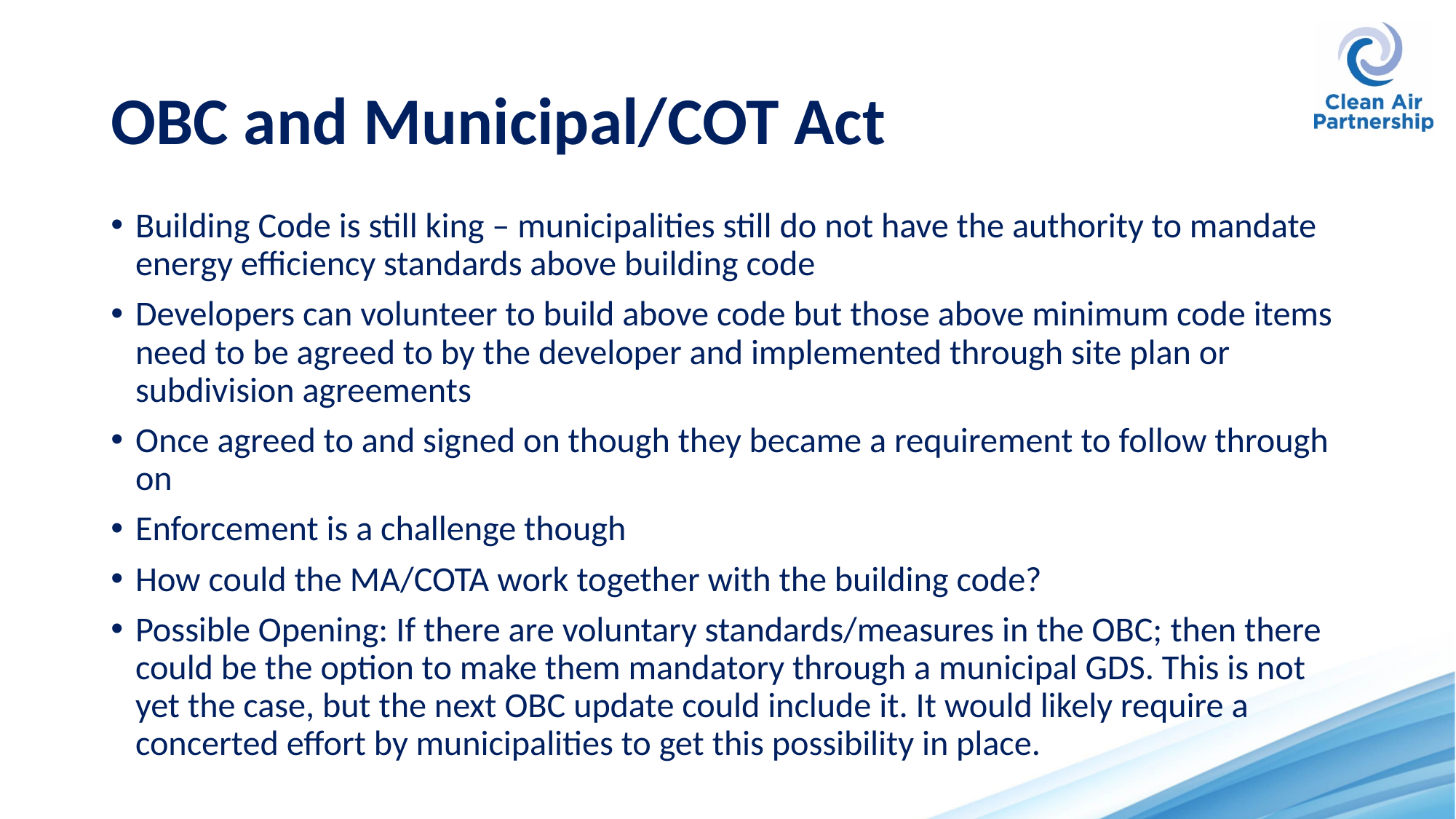

# OBC and Municipal/COT Act
Building Code is still king – municipalities still do not have the authority to mandate energy efficiency standards above building code
Developers can volunteer to build above code but those above minimum code items need to be agreed to by the developer and implemented through site plan or subdivision agreements
Once agreed to and signed on though they became a requirement to follow through on
Enforcement is a challenge though
How could the MA/COTA work together with the building code?
Possible Opening: If there are voluntary standards/measures in the OBC; then there could be the option to make them mandatory through a municipal GDS. This is not yet the case, but the next OBC update could include it. It would likely require a concerted effort by municipalities to get this possibility in place.